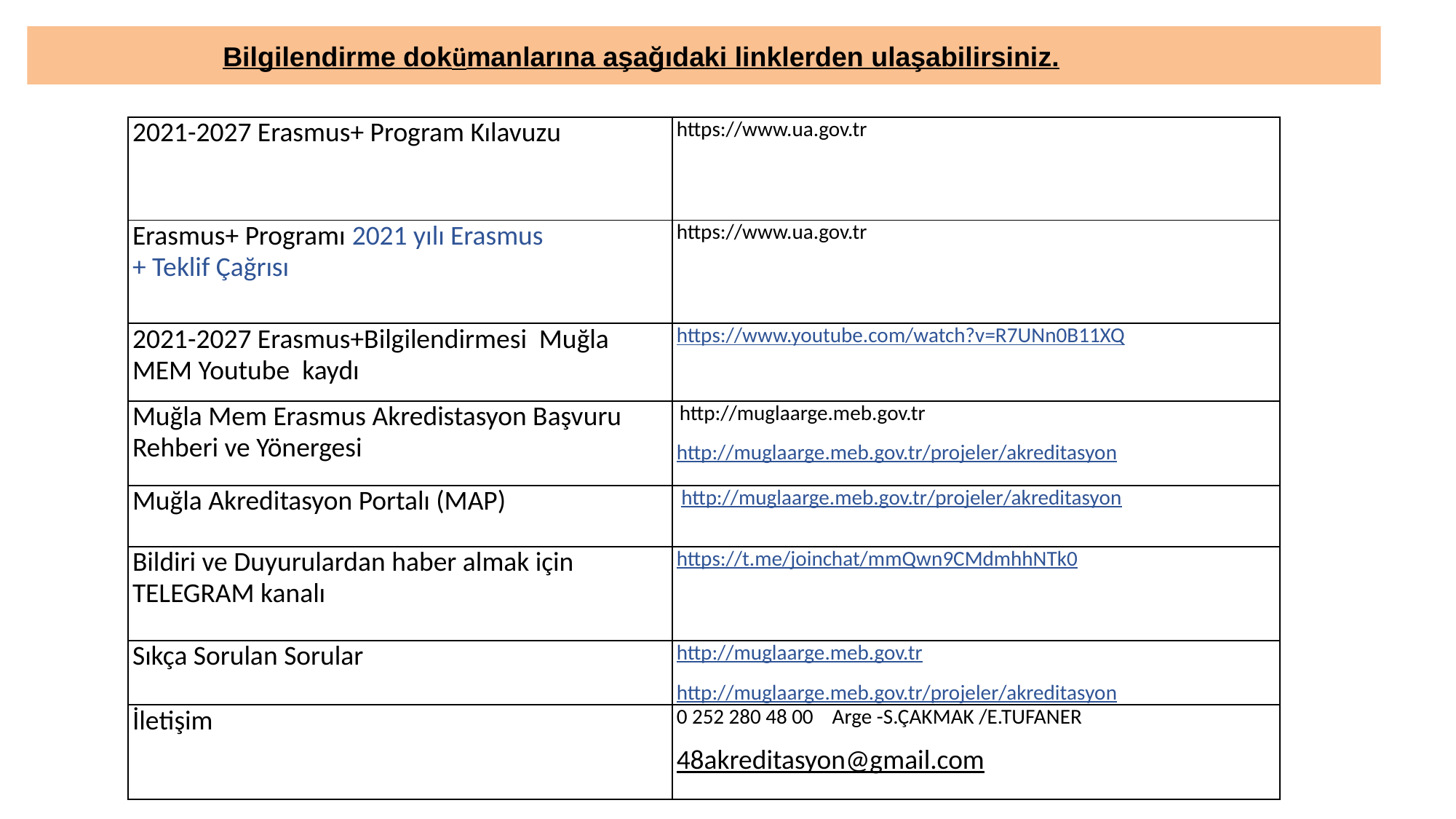

Bilgilendirme dokümanlarına aşağıdaki linklerden ulaşabilirsiniz.
| 2021-2027 Erasmus+ Program Kılavuzu | https://www.ua.gov.tr |
| --- | --- |
| Erasmus+ Programı 2021 yılı Erasmus+ Teklif Çağrısı | https://www.ua.gov.tr |
| 2021-2027 Erasmus+Bilgilendirmesi Muğla MEM Youtube kaydı | https://www.youtube.com/watch?v=R7UNn0B11XQ |
| Muğla Mem Erasmus Akredistasyon Başvuru Rehberi ve Yönergesi | http://muglaarge.meb.gov.tr http://muglaarge.meb.gov.tr/projeler/akreditasyon |
| Muğla Akreditasyon Portalı (MAP) | http://muglaarge.meb.gov.tr/projeler/akreditasyon |
| Bildiri ve Duyurulardan haber almak için TELEGRAM kanalı | https://t.me/joinchat/mmQwn9CMdmhhNTk0 |
| Sıkça Sorulan Sorular | http://muglaarge.meb.gov.tr http://muglaarge.meb.gov.tr/projeler/akreditasyon |
| İletişim | 0 252 280 48 00 Arge -S.ÇAKMAK /E.TUFANER 48akreditasyon@gmail.com |